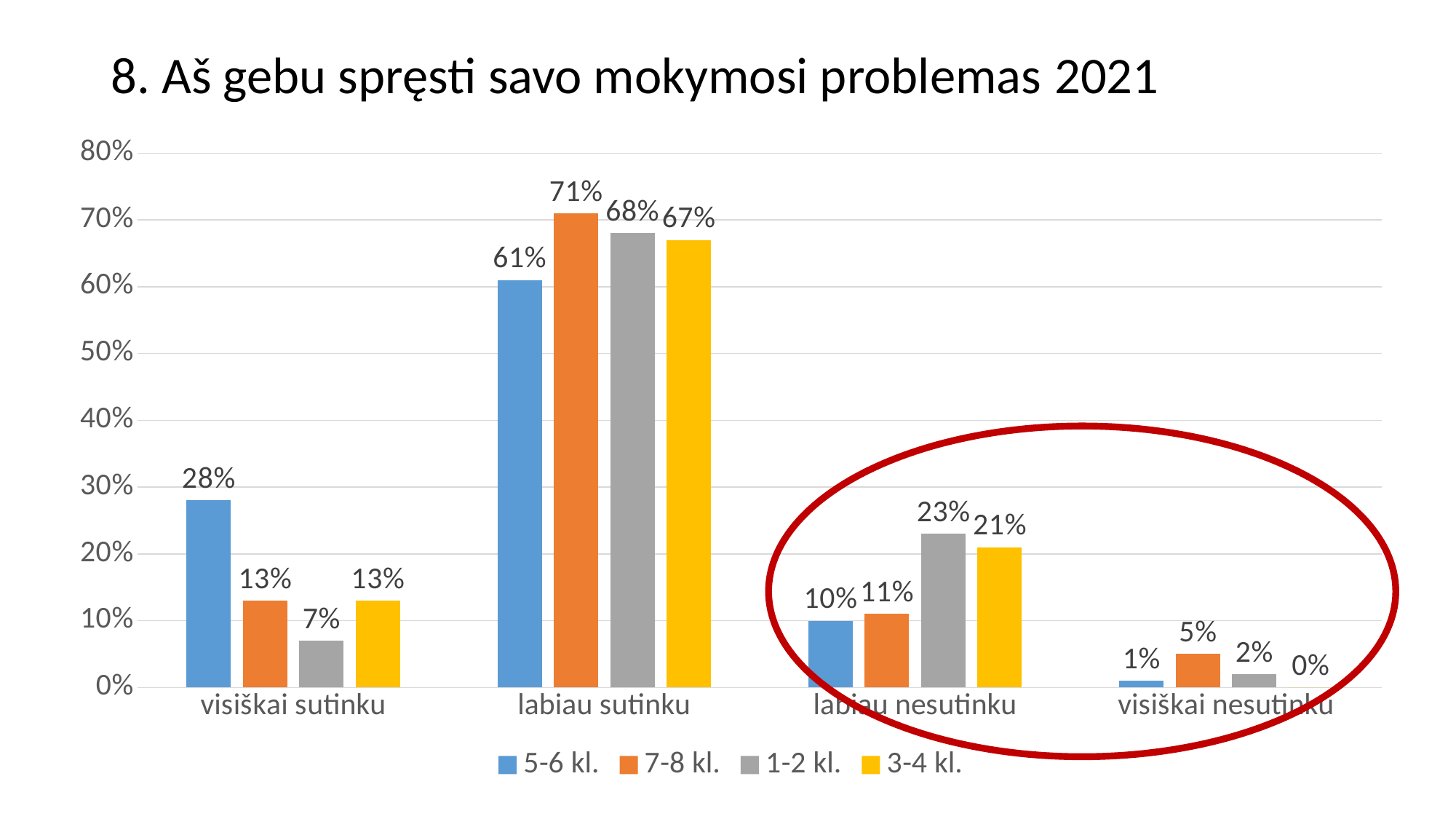

# 8. Aš gebu spręsti savo mokymosi problemas 2021

### Chart

| Category | 5-6 kl. | 7-8 kl. | 1-2 kl. | 3-4 kl. |
|---|---|---|---|---|
| visiškai sutinku | 0.28 | 0.13 | 0.07 | 0.13 |
| labiau sutinku | 0.61 | 0.71 | 0.68 | 0.67 |
| labiau nesutinku | 0.1 | 0.11 | 0.23 | 0.21 |
| visiškai nesutinku | 0.01 | 0.05 | 0.02 | 0.0 |